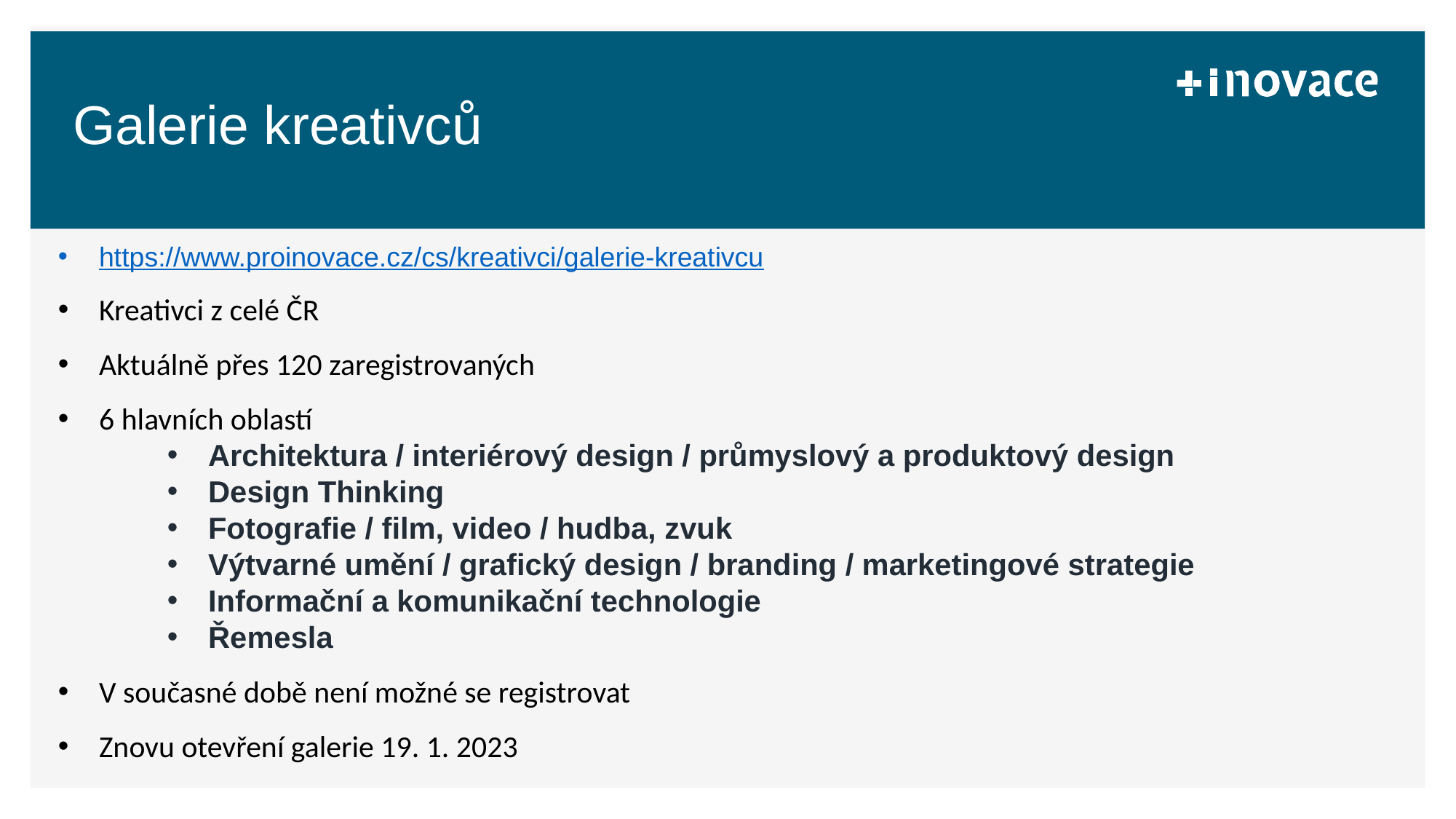

# Galerie kreativců
https://www.proinovace.cz/cs/kreativci/galerie-kreativcu
Kreativci z celé ČR
Aktuálně přes 120 zaregistrovaných
6 hlavních oblastí
Architektura / interiérový design / průmyslový a produktový design
Design Thinking
Fotografie / film, video / hudba, zvuk
Výtvarné umění / grafický design / branding / marketingové strategie
Informační a komunikační technologie
Řemesla
V současné době není možné se registrovat
Znovu otevření galerie 19. 1. 2023